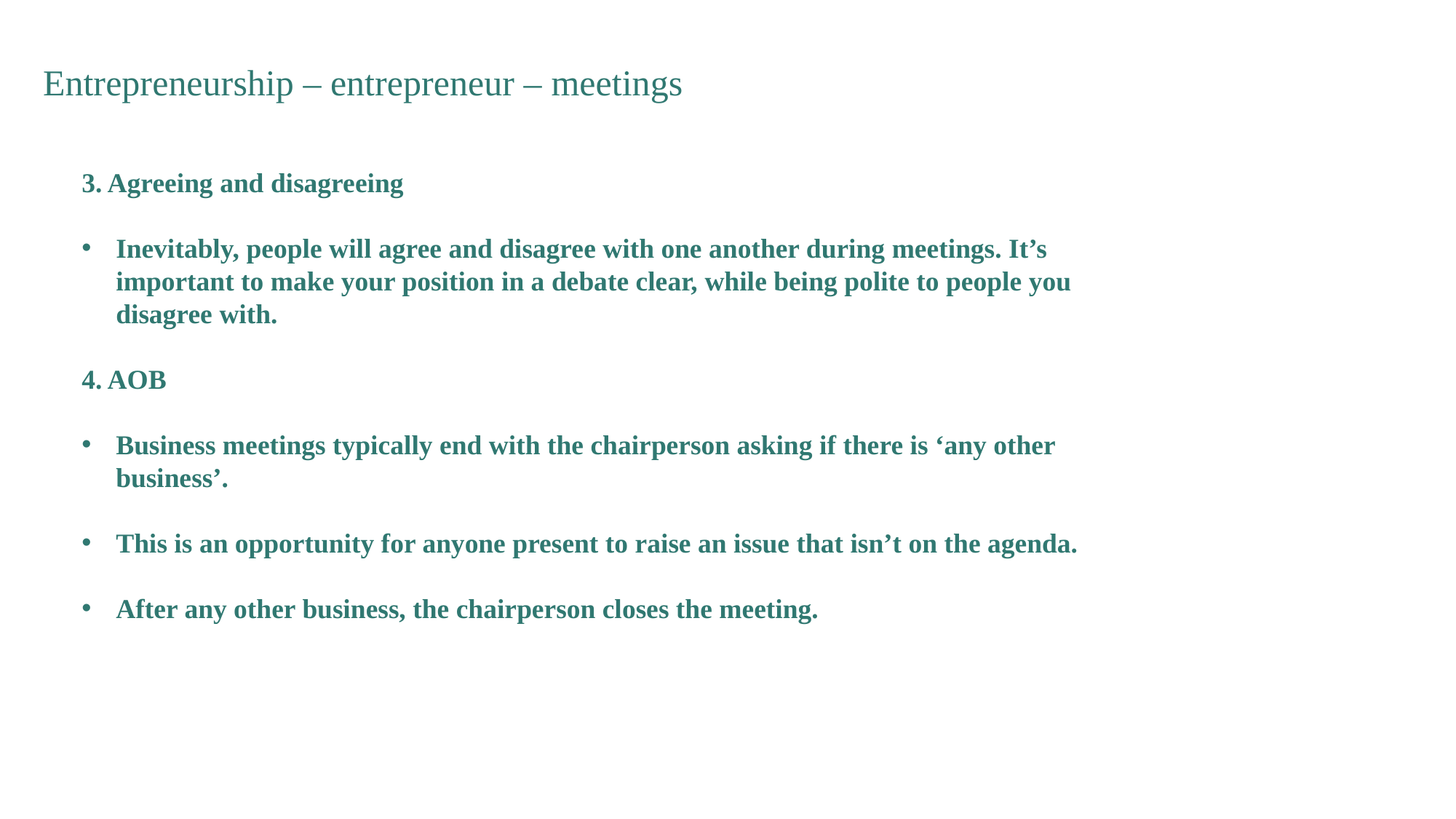

Entrepreneurship – entrepreneur – meetings

3. Agreeing and disagreeing

Inevitably, people will agree and disagree with one another during meetings. It’s important to make your position in a debate clear, while being polite to people you disagree with.

4. AOB

Business meetings typically end with the chairperson asking if there is ‘any other business’.

This is an opportunity for anyone present to raise an issue that isn’t on the agenda.

After any other business, the chairperson closes the meeting.